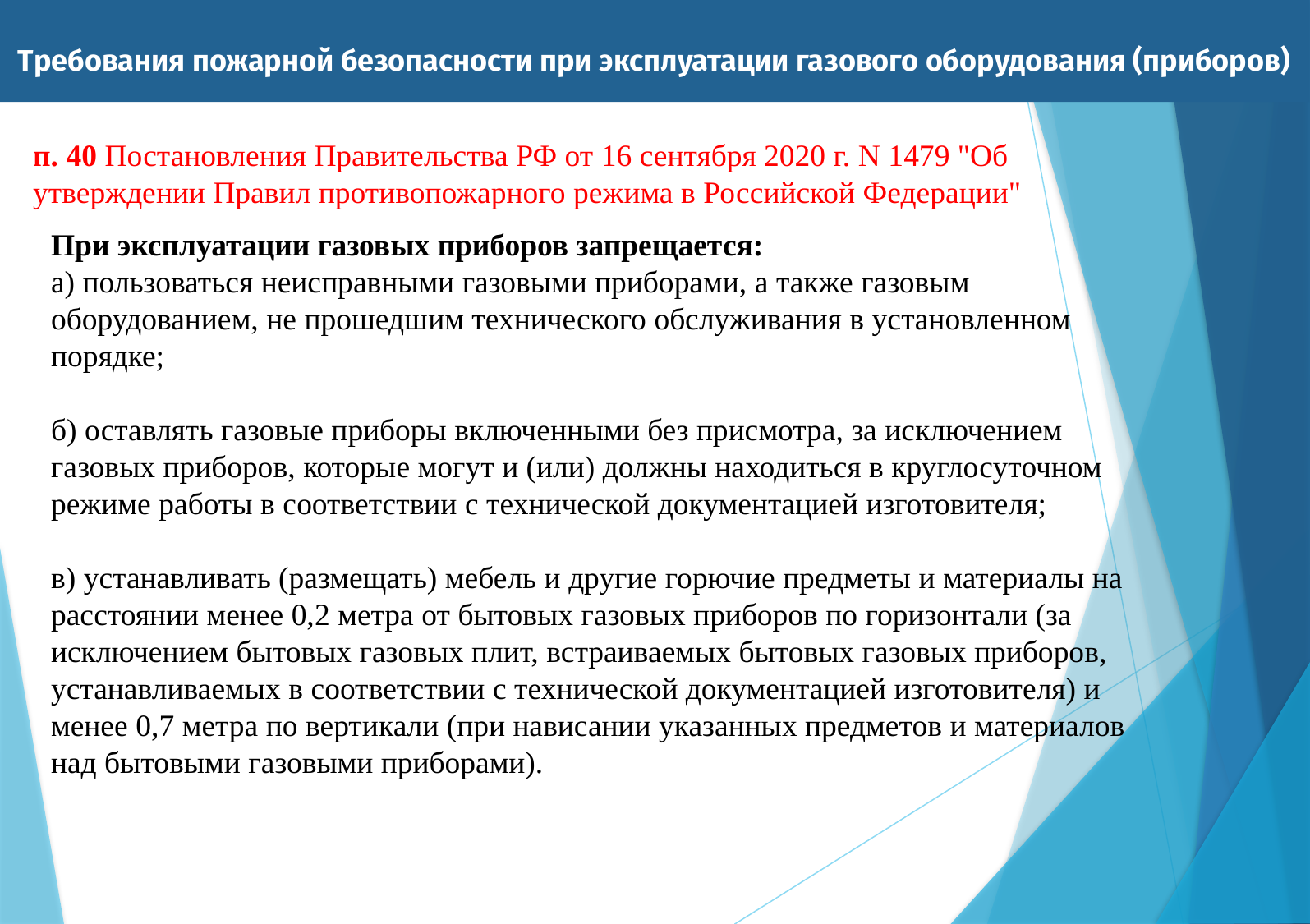

Требования пожарной безопасности при эксплуатации газового оборудования (приборов)

п. 40 Постановления Правительства РФ от 16 сентября 2020 г. N 1479 "Об утверждении Правил противопожарного режима в Российской Федерации"
При эксплуатации газовых приборов запрещается:
а) пользоваться неисправными газовыми приборами, а также газовым оборудованием, не прошедшим технического обслуживания в установленном порядке;

б) оставлять газовые приборы включенными без присмотра, за исключением газовых приборов, которые могут и (или) должны находиться в круглосуточном режиме работы в соответствии с технической документацией изготовителя;

в) устанавливать (размещать) мебель и другие горючие предметы и материалы на расстоянии менее 0,2 метра от бытовых газовых приборов по горизонтали (за исключением бытовых газовых плит, встраиваемых бытовых газовых приборов, устанавливаемых в соответствии с технической документацией изготовителя) и менее 0,7 метра по вертикали (при нависании указанных предметов и материалов над бытовыми газовыми приборами).

[unsupported chart]